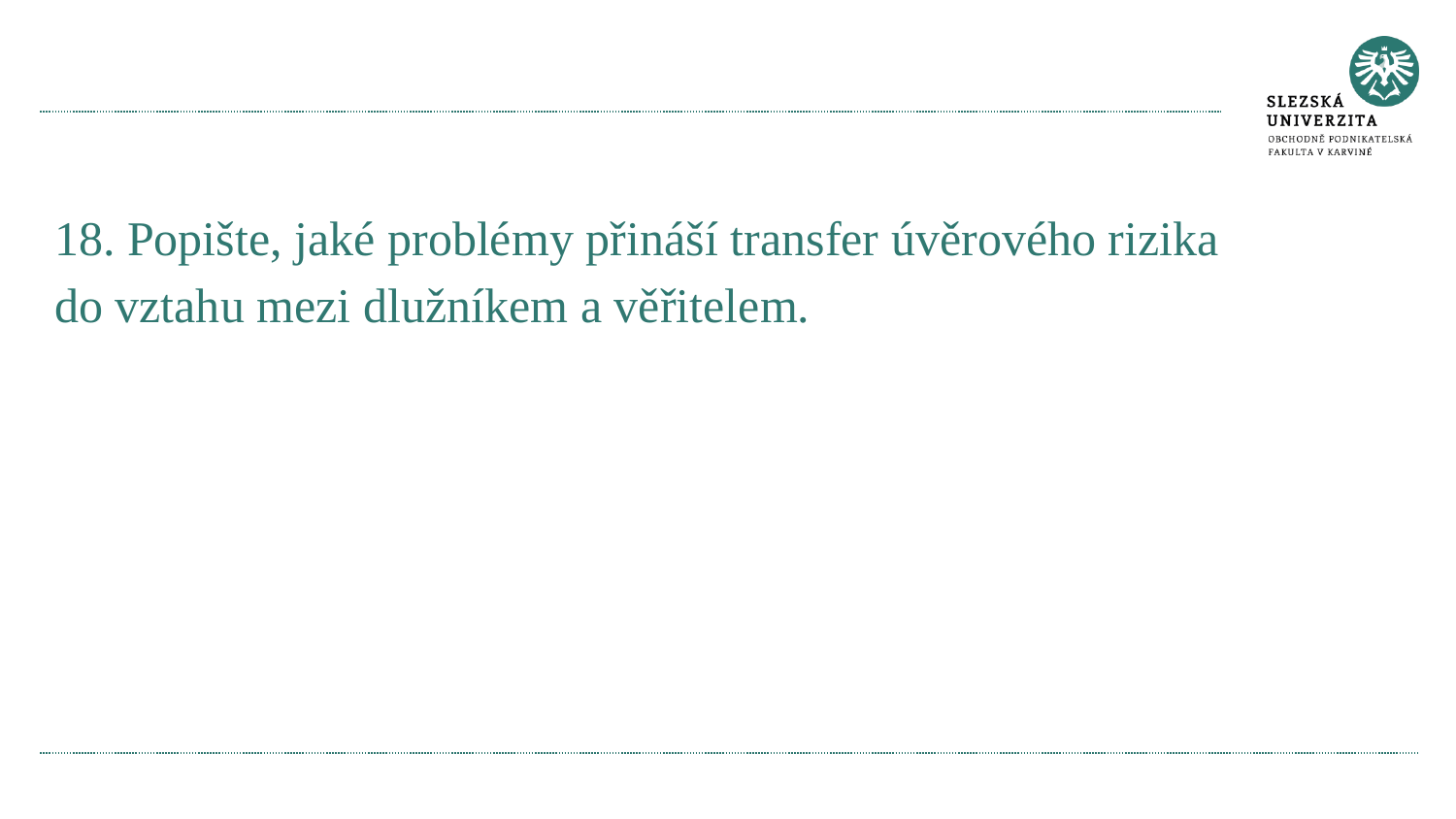

#
18. Popište, jaké problémy přináší transfer úvěrového rizika do vztahu mezi dlužníkem a věřitelem.